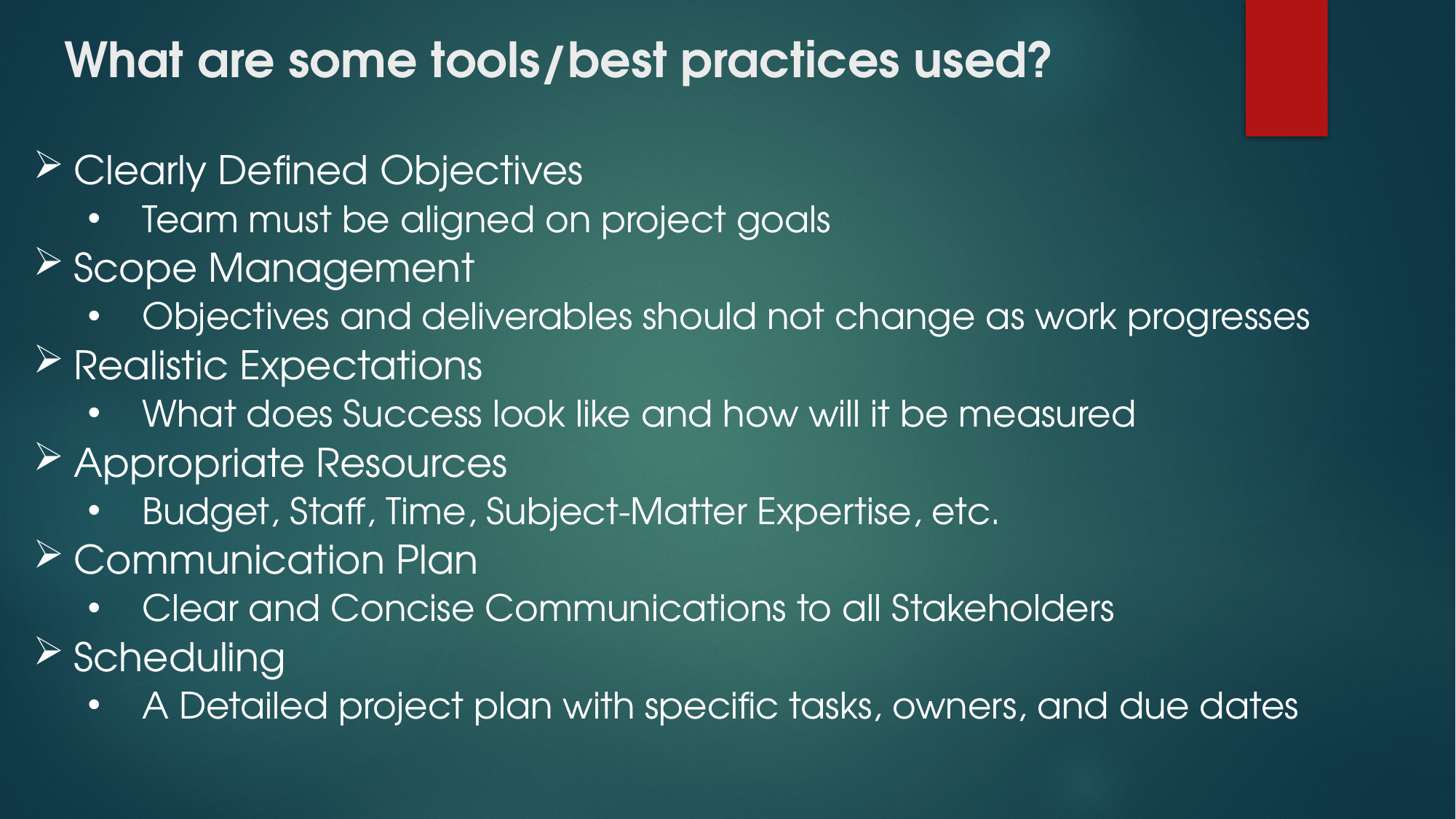

# What are some tools/best practices used?
Clearly Defined Objectives
Team must be aligned on project goals
Scope Management
Objectives and deliverables should not change as work progresses
Realistic Expectations
What does Success look like and how will it be measured
Appropriate Resources
Budget, Staff, Time, Subject-Matter Expertise, etc.
Communication Plan
Clear and Concise Communications to all Stakeholders
Scheduling
A Detailed project plan with specific tasks, owners, and due dates